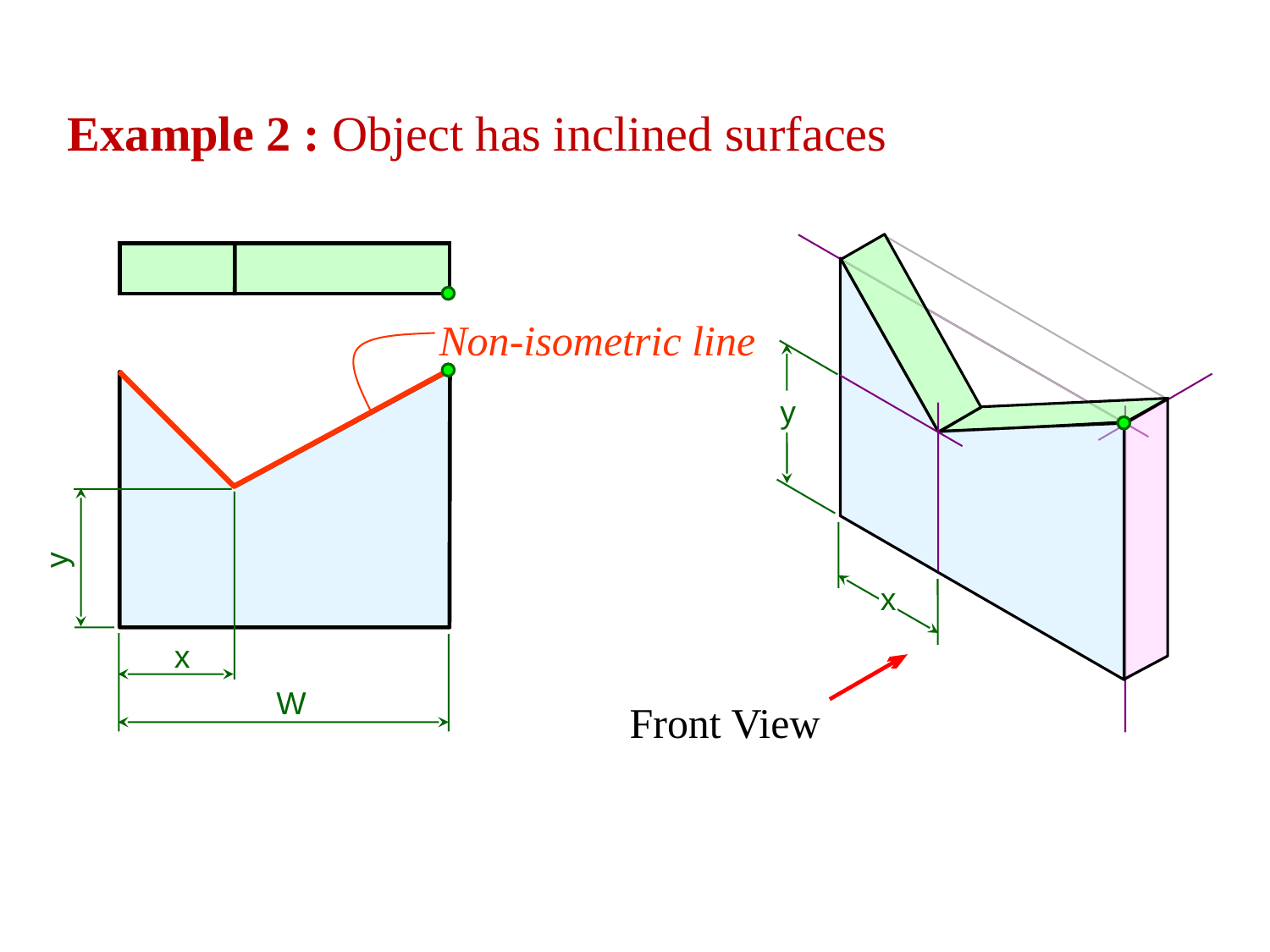

Example 2 : Object has inclined surfaces

D

Non-isometric line

y

H

θ

y

x

x

W

Front View